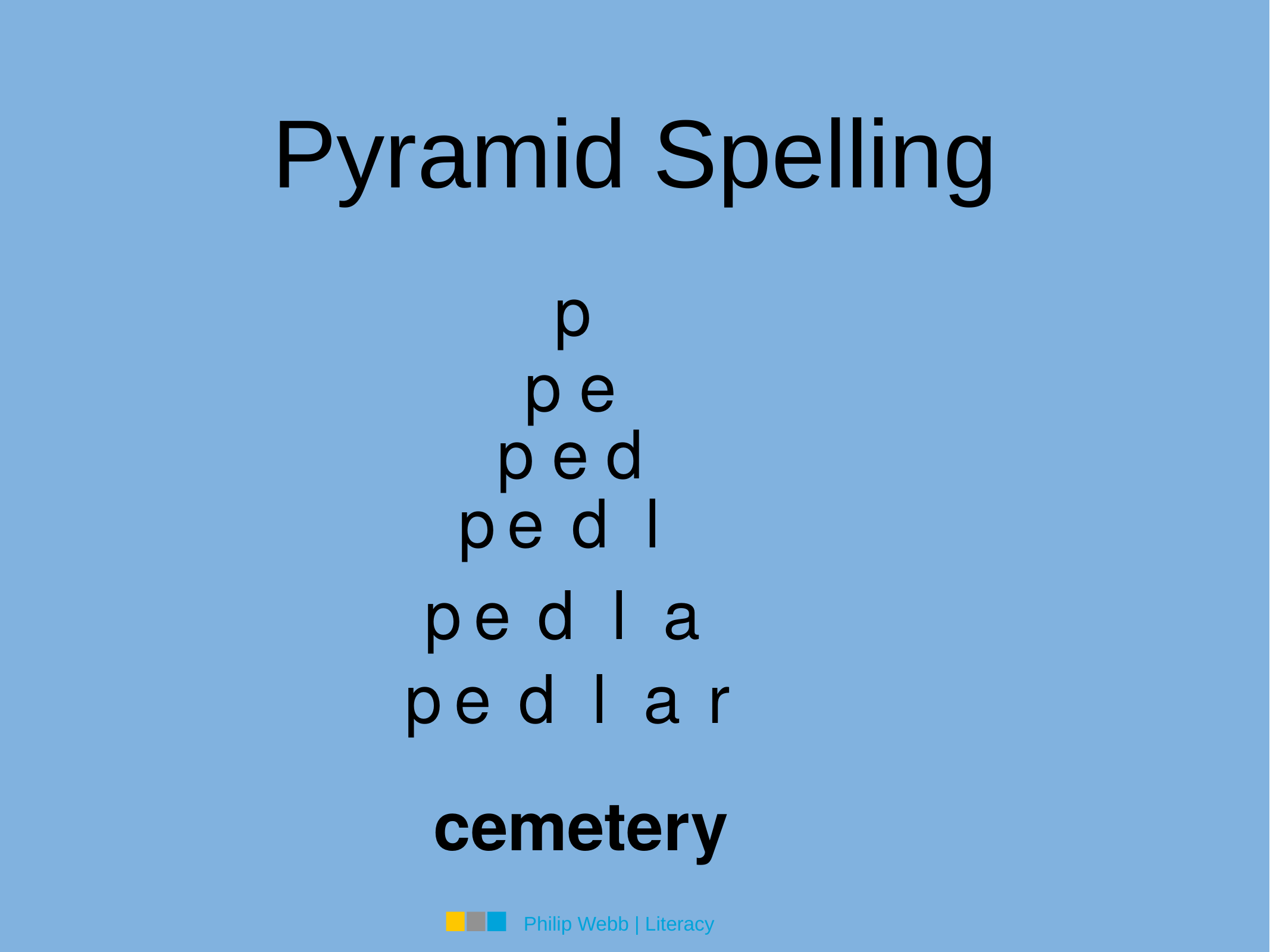

# Pyramid Spelling
p
p
e
p
e
d
p
e
d
l
p
e
d
l
a
p
e
d
l
a
r
cemetery